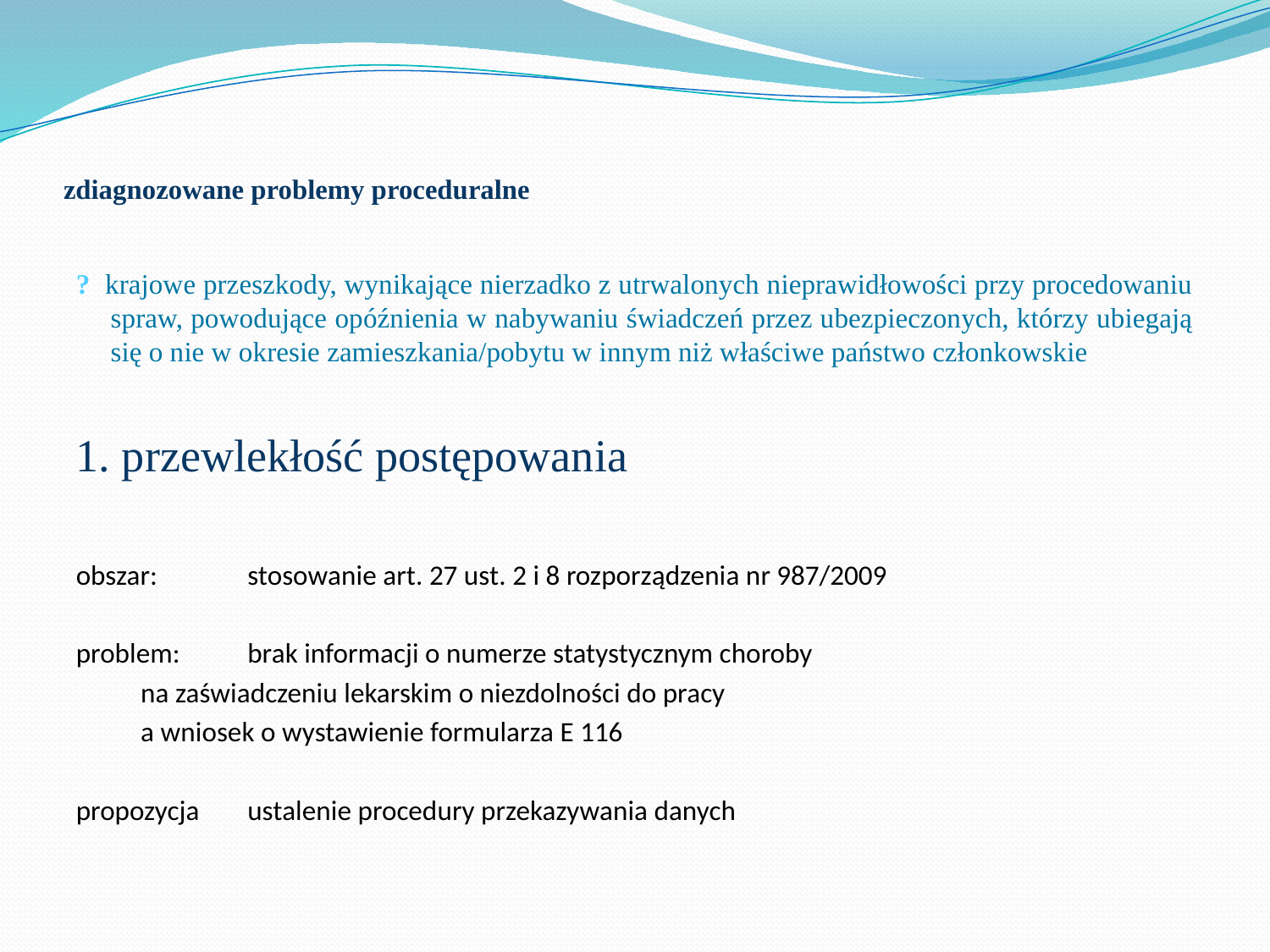

# zdiagnozowane problemy proceduralne

?  krajowe przeszkody, wynikające nierzadko z utrwalonych nieprawidłowości przy procedowaniu spraw, powodujące opóźnienia w nabywaniu świadczeń przez ubezpieczonych, którzy ubiegają się o nie w okresie zamieszkania/pobytu w innym niż właściwe państwo członkowskie

1. przewlekłość postępowania

obszar: 		stosowanie art. 27 ust. 2 i 8 rozporządzenia nr 987/2009

problem:  	brak informacji o numerze statystycznym choroby
			na zaświadczeniu lekarskim o niezdolności do pracy
 			a wniosek o wystawienie formularza E 116

propozycja	ustalenie procedury przekazywania danych